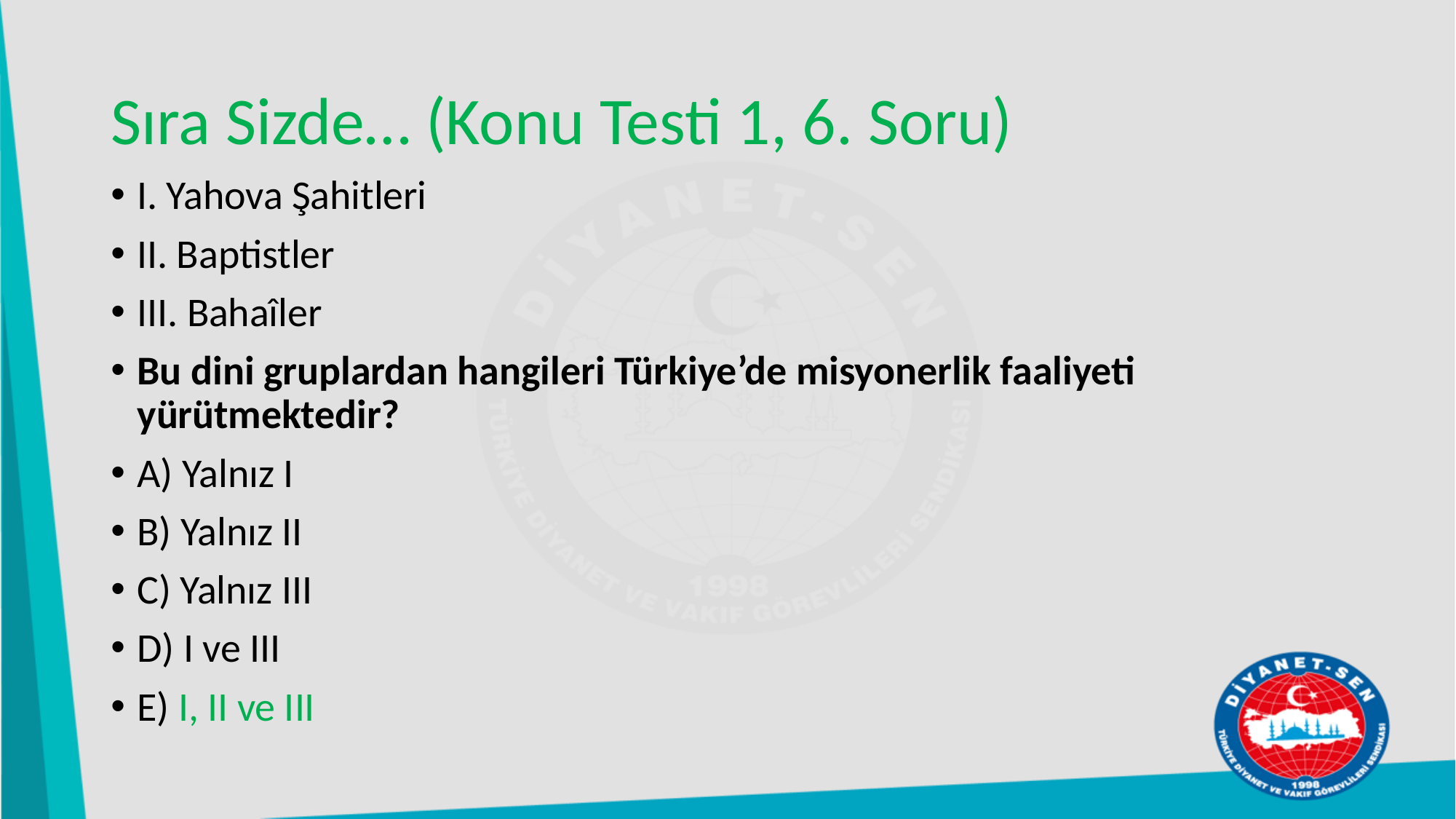

# Sıra Sizde… (Konu Testi 1, 6. Soru)
I. Yahova Şahitleri
II. Baptistler
III. Bahaîler
Bu dini gruplardan hangileri Türkiye’de misyonerlik faaliyeti yürütmektedir?
A) Yalnız I
B) Yalnız II
C) Yalnız III
D) I ve III
E) I, II ve III